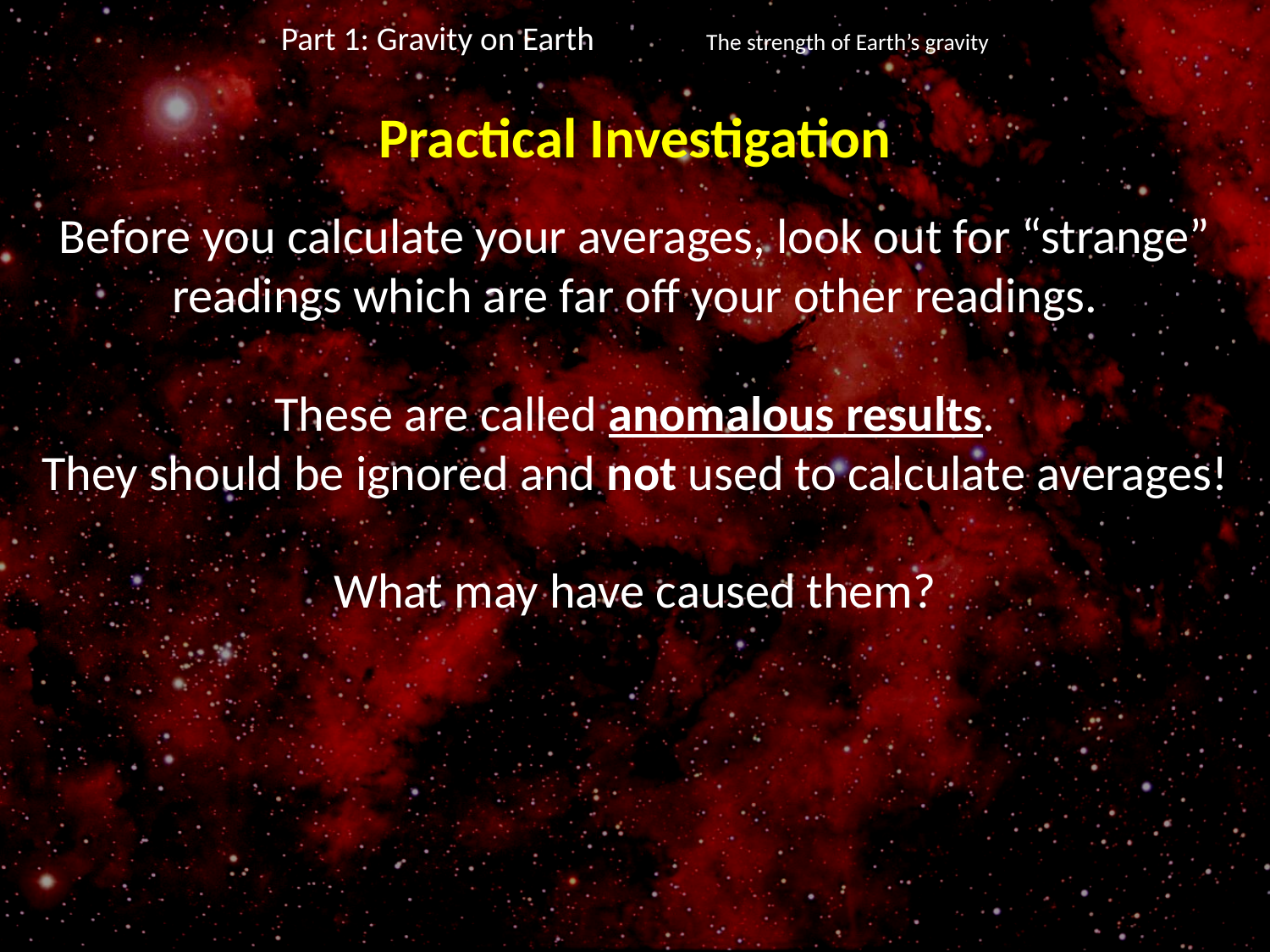

Part 1: Gravity on Earth		The strength of Earth’s gravity
Practical Investigation
Before you calculate your averages, look out for “strange” readings which are far off your other readings.

These are called anomalous results.
They should be ignored and not used to calculate averages!

What may have caused them?